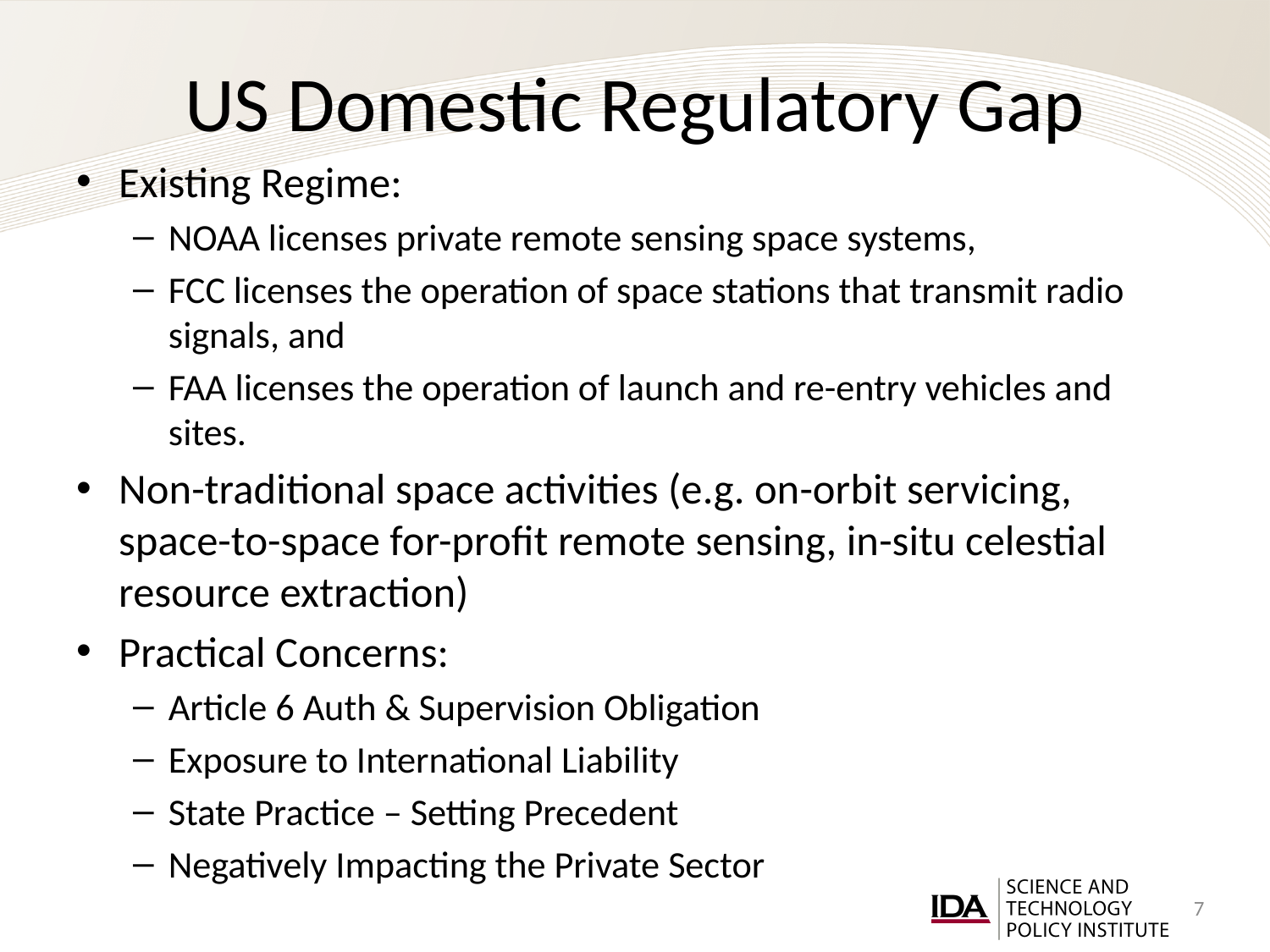

# US Domestic Regulatory Gap
Existing Regime:
NOAA licenses private remote sensing space systems,
FCC licenses the operation of space stations that transmit radio signals, and
FAA licenses the operation of launch and re-entry vehicles and sites.
Non-traditional space activities (e.g. on-orbit servicing, space-to-space for-profit remote sensing, in-situ celestial resource extraction)
Practical Concerns:
Article 6 Auth & Supervision Obligation
Exposure to International Liability
State Practice – Setting Precedent
Negatively Impacting the Private Sector
7